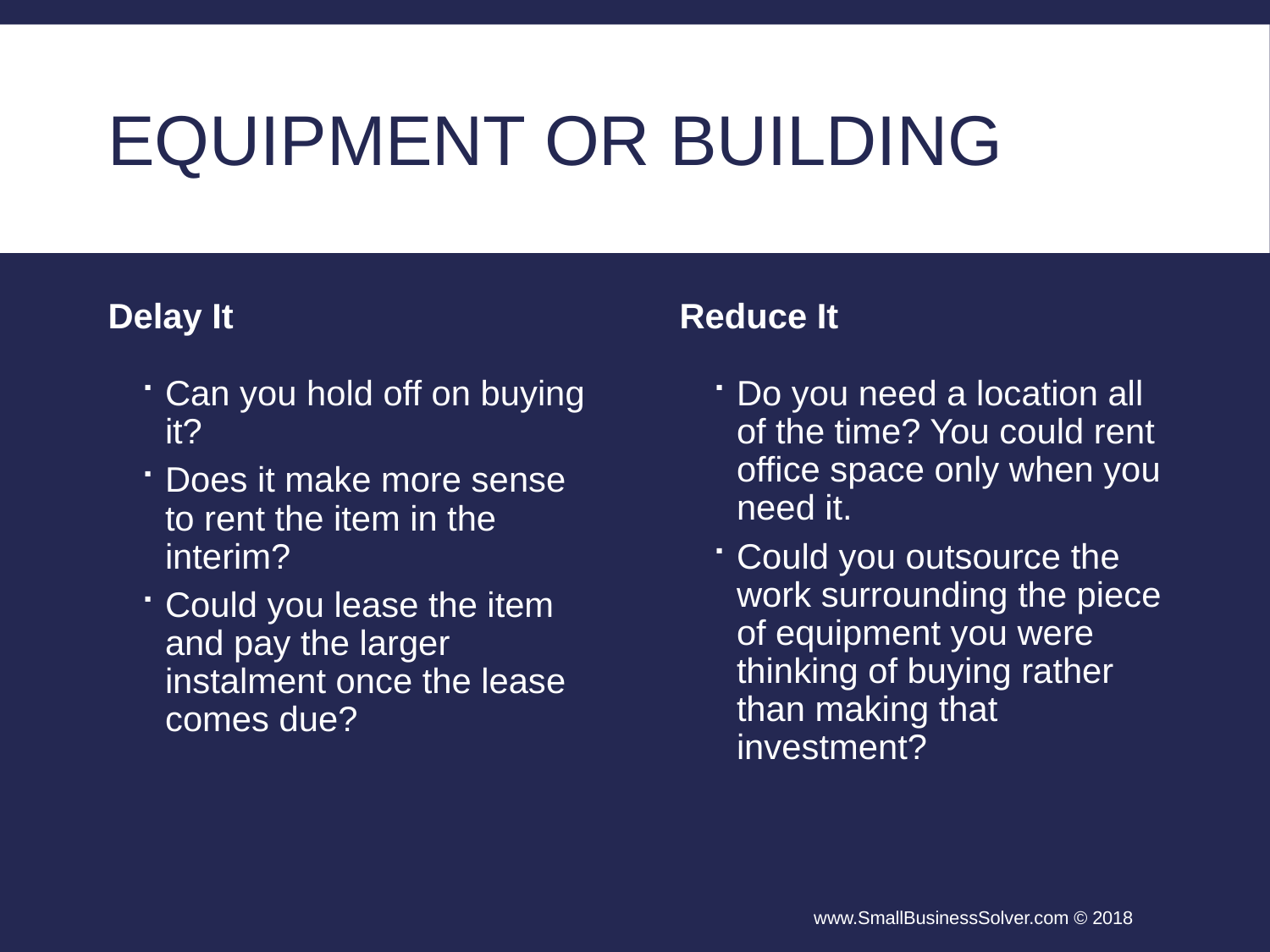

# Equipment or Building
Delay It
Reduce It
Do you need a location all of the time? You could rent office space only when you need it.
Could you outsource the work surrounding the piece of equipment you were thinking of buying rather than making that investment?
Can you hold off on buying it?
Does it make more sense to rent the item in the interim?
Could you lease the item and pay the larger instalment once the lease comes due?
www.SmallBusinessSolver.com © 2018